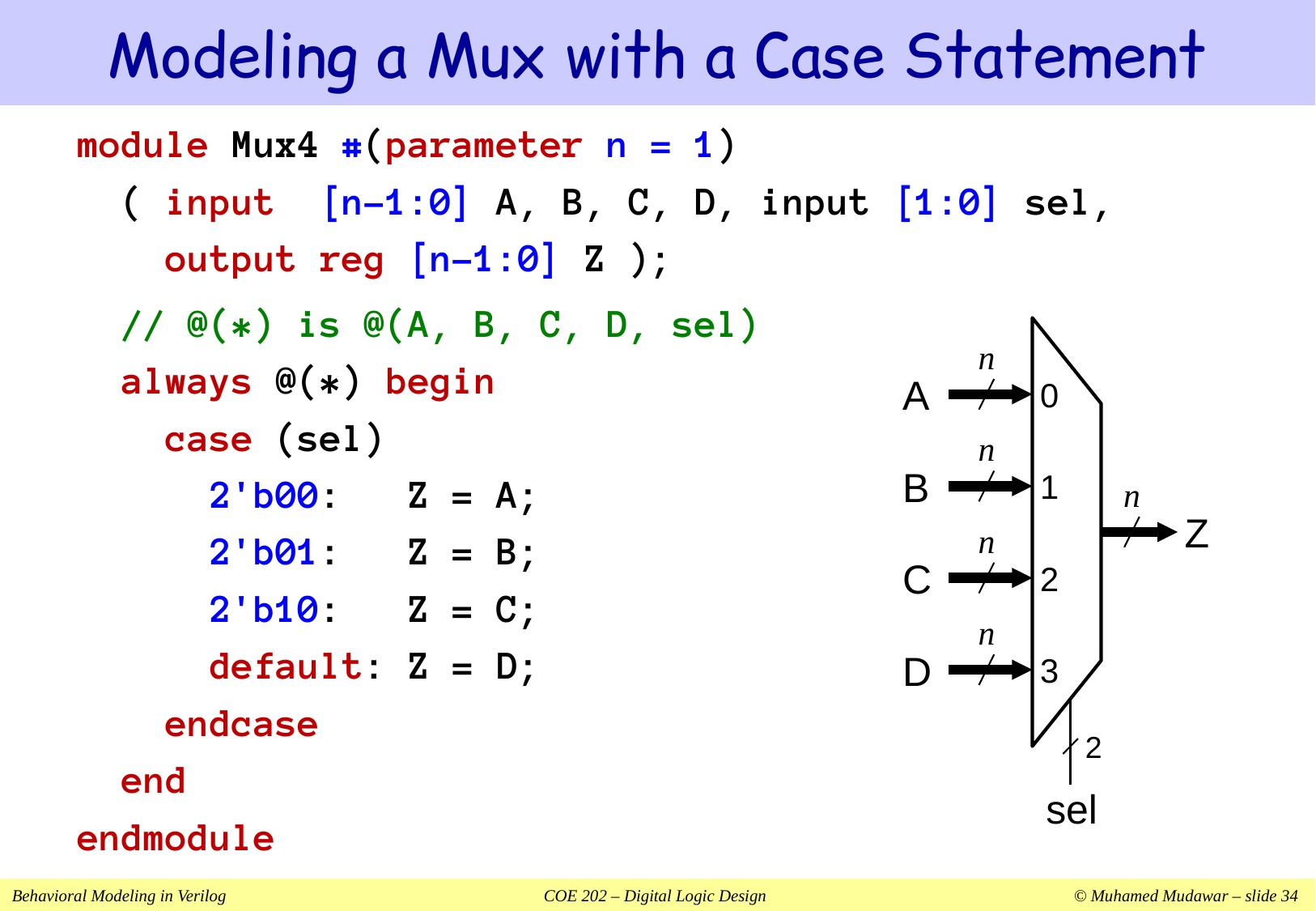

# Modeling a Mux with a Case Statement
module Mux4 #(parameter n = 1)
  ( input  [n-1:0] A, B, C, D, input [1:0] sel,
    output reg [n-1:0] Z );
  // @(*) is @(A, B, C, D, sel)
  always @(*) begin
    case (sel)
      2'b00:   Z = A;
      2'b01:   Z = B;
      2'b10:   Z = C;
      default: Z = D;
    endcase
  end
endmodule
n
A
0
n
B
1
n

Z
n
C
2
n
D
3
2
sel